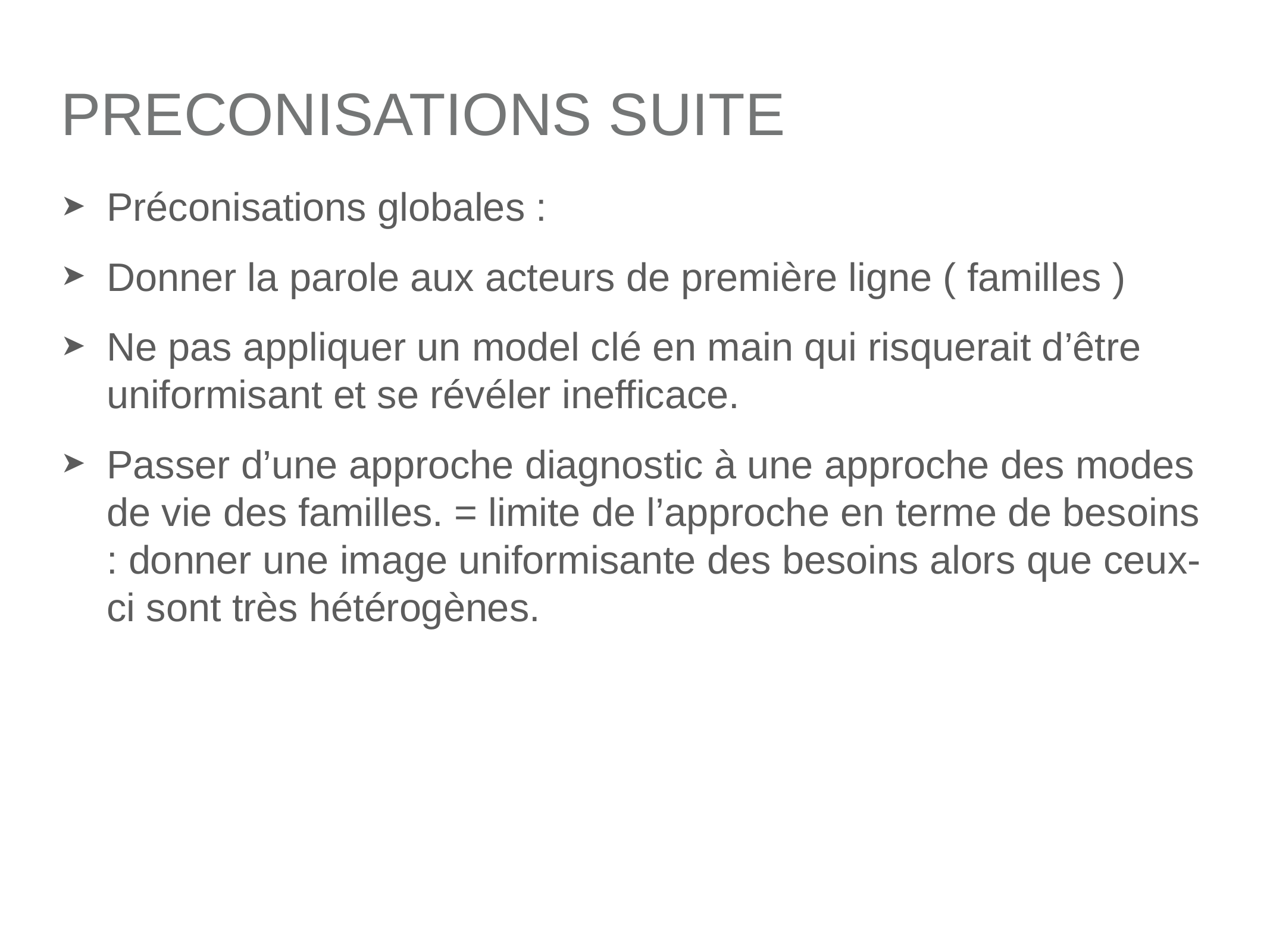

# PRECONISATIONS SUITE

Préconisations globales :
Donner la parole aux acteurs de première ligne ( familles )
Ne pas appliquer un model clé en main qui risquerait d’être uniformisant et se révéler inefficace.
Passer d’une approche diagnostic à une approche des modes de vie des familles. = limite de l’approche en terme de besoins : donner une image uniformisante des besoins alors que ceux-ci sont très hétérogènes.